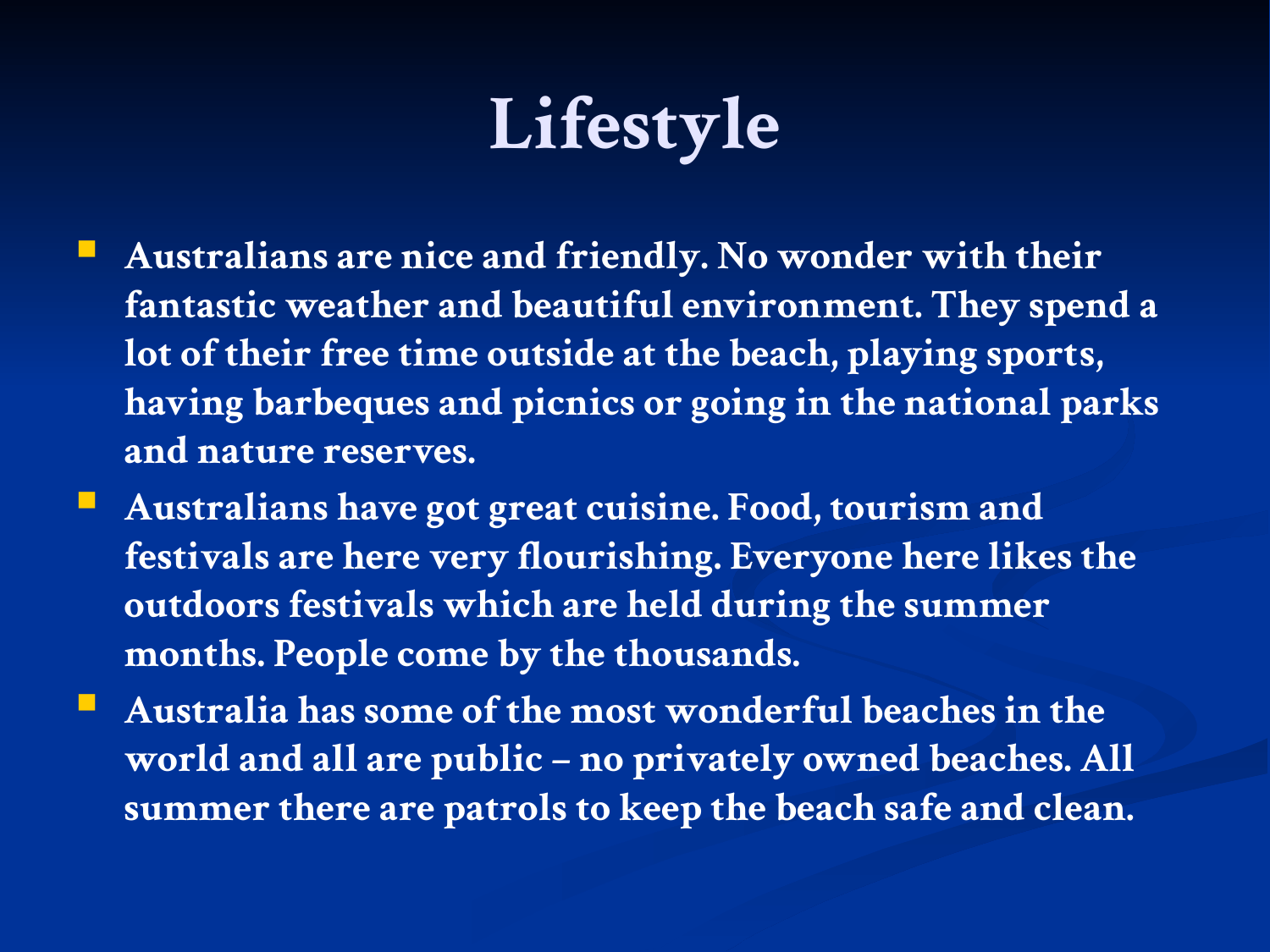

# Lifestyle
Australians are nice and friendly. No wonder with their fantastic weather and beautiful environment. They spend a lot of their free time outside at the beach, playing sports, having barbeques and picnics or going in the national parks and nature reserves.
Australians have got great cuisine. Food, tourism and festivals are here very flourishing. Everyone here likes the outdoors festivals which are held during the summer months. People come by the thousands.
Australia has some of the most wonderful beaches in the world and all are public – no privately owned beaches. All summer there are patrols to keep the beach safe and clean.